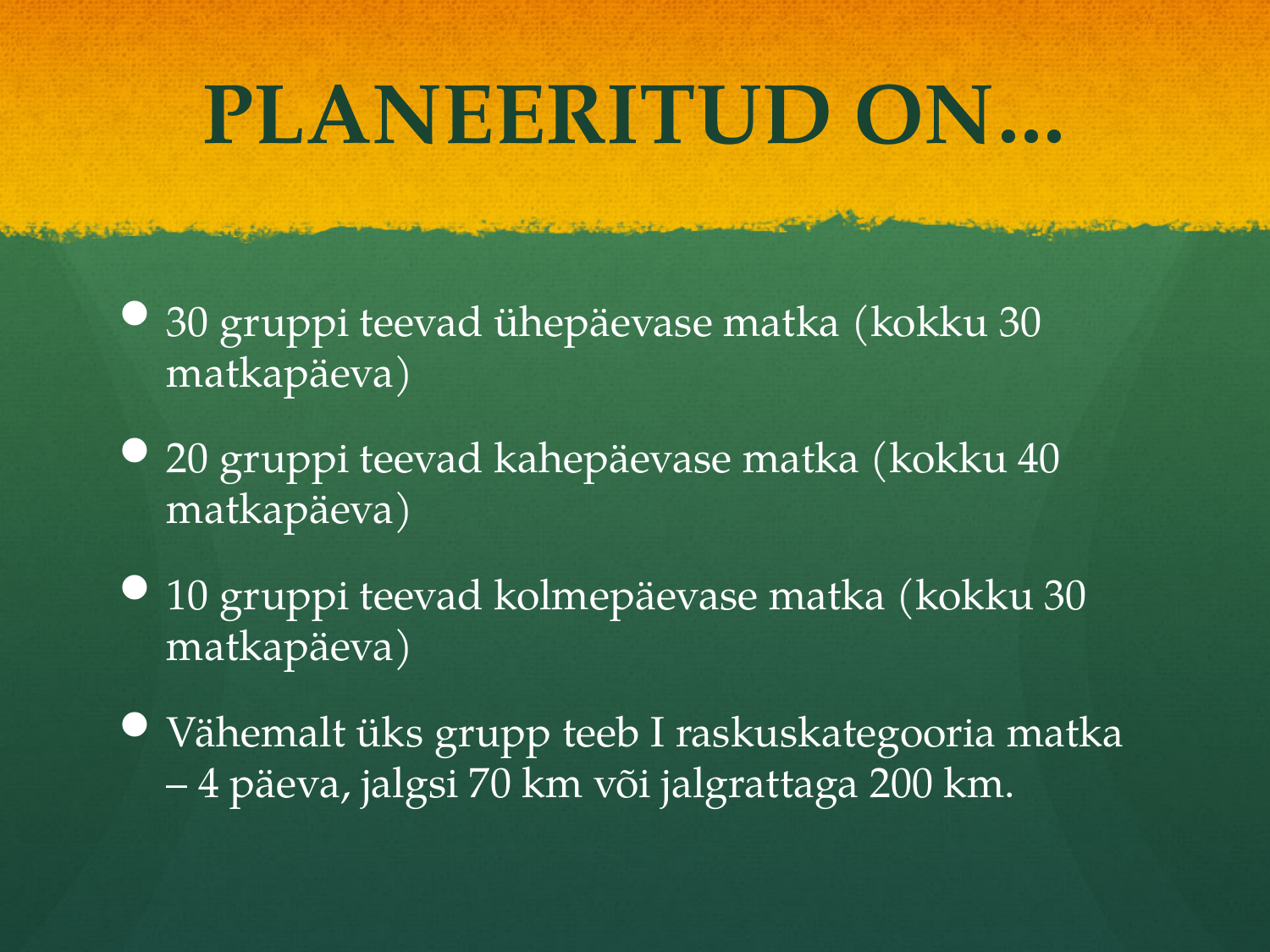

# PLANEERITUD ON…
30 gruppi teevad ühepäevase matka (kokku 30 matkapäeva)
20 gruppi teevad kahepäevase matka (kokku 40 matkapäeva)
10 gruppi teevad kolmepäevase matka (kokku 30 matkapäeva)
Vähemalt üks grupp teeb I raskuskategooria matka – 4 päeva, jalgsi 70 km või jalgrattaga 200 km.